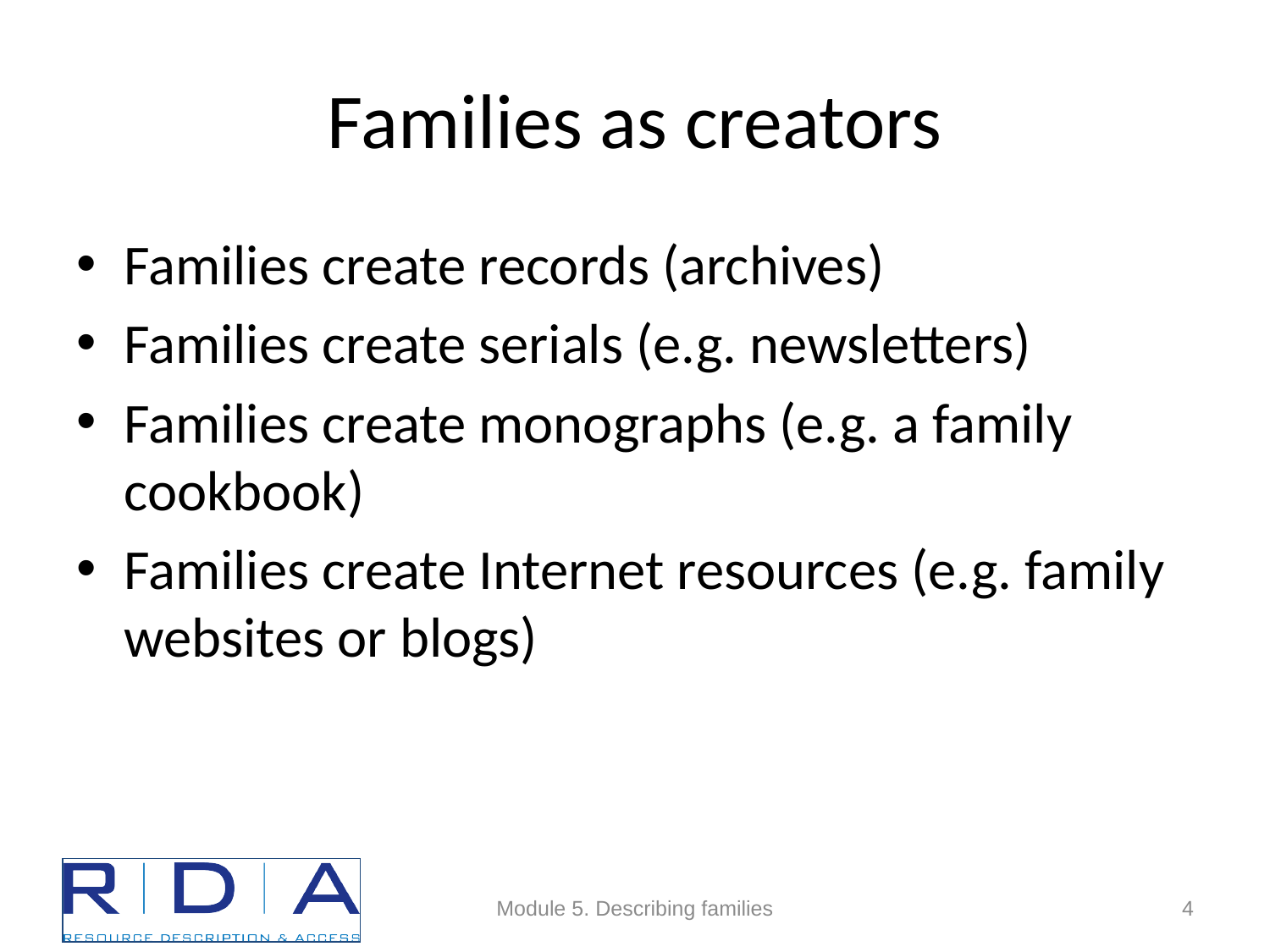

# Families as creators
Families create records (archives)
Families create serials (e.g. newsletters)
Families create monographs (e.g. a family cookbook)
Families create Internet resources (e.g. family websites or blogs)
Module 5. Describing families
4